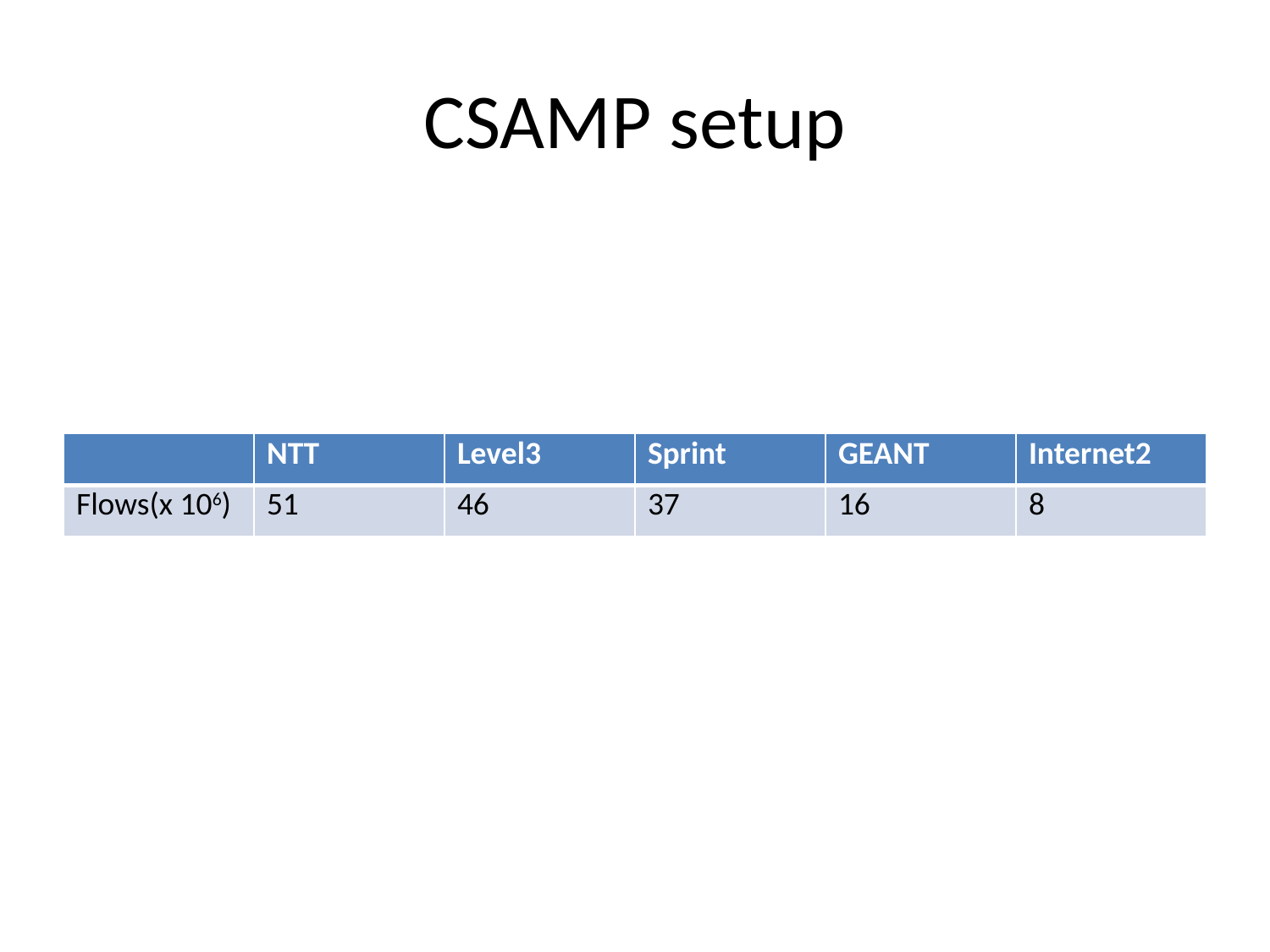

# CSAMP setup
|  | NTT | Level3 | Sprint | GEANT | Internet2 |
| --- | --- | --- | --- | --- | --- |
| Flows(x 106) | 51 | 46 | 37 | 16 | 8 |